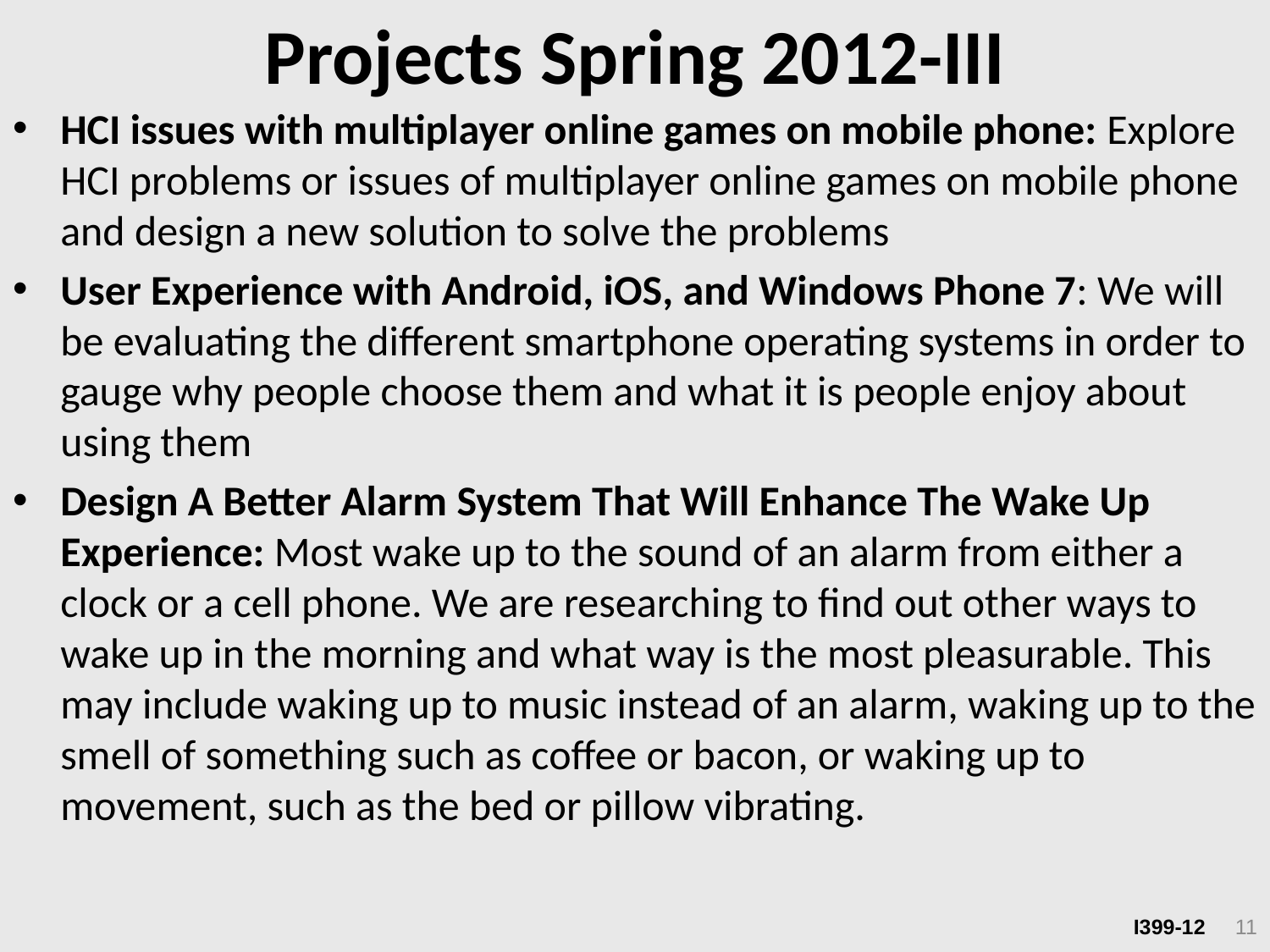

# Projects Spring 2012-III
HCI issues with multiplayer online games on mobile phone: Explore HCI problems or issues of multiplayer online games on mobile phone and design a new solution to solve the problems
User Experience with Android, iOS, and Windows Phone 7: We will be evaluating the different smartphone operating systems in order to gauge why people choose them and what it is people enjoy about using them
Design A Better Alarm System That Will Enhance The Wake Up Experience: Most wake up to the sound of an alarm from either a clock or a cell phone. We are researching to find out other ways to wake up in the morning and what way is the most pleasurable. This may include waking up to music instead of an alarm, waking up to the smell of something such as coffee or bacon, or waking up to movement, such as the bed or pillow vibrating.